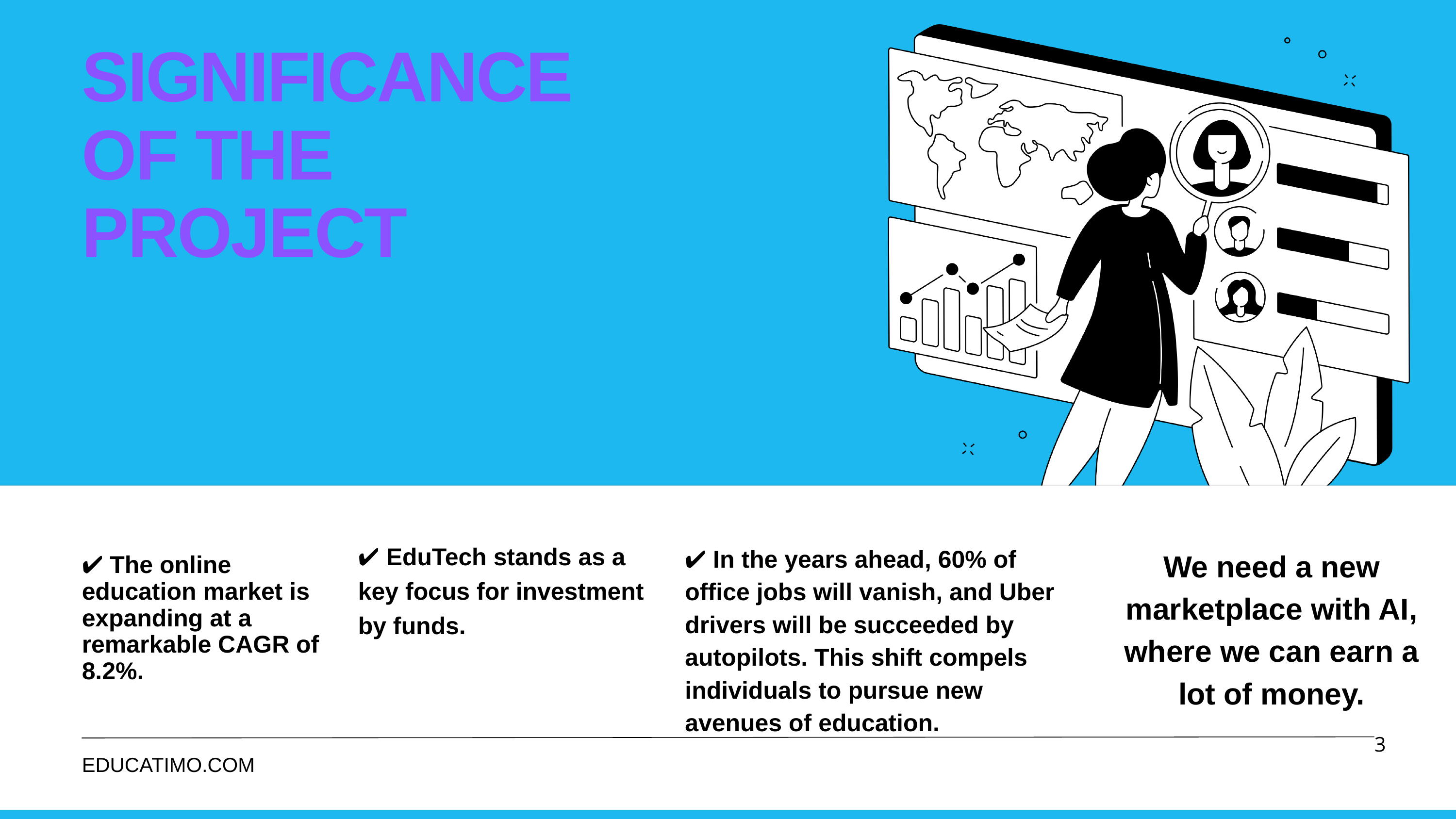

SIGNIFICANCE OF THE PROJECT

✔ EduTech stands as a key focus for investment by funds.

✔ In the years ahead, 60% of office jobs will vanish, and Uber drivers will be succeeded by autopilots. This shift compels individuals to pursue new avenues of education.

We need a new marketplace with AI, where we can earn a lot of money.

✔ The online education market is expanding at a remarkable CAGR of 8.2%.

3

EDUCATIMO.COM